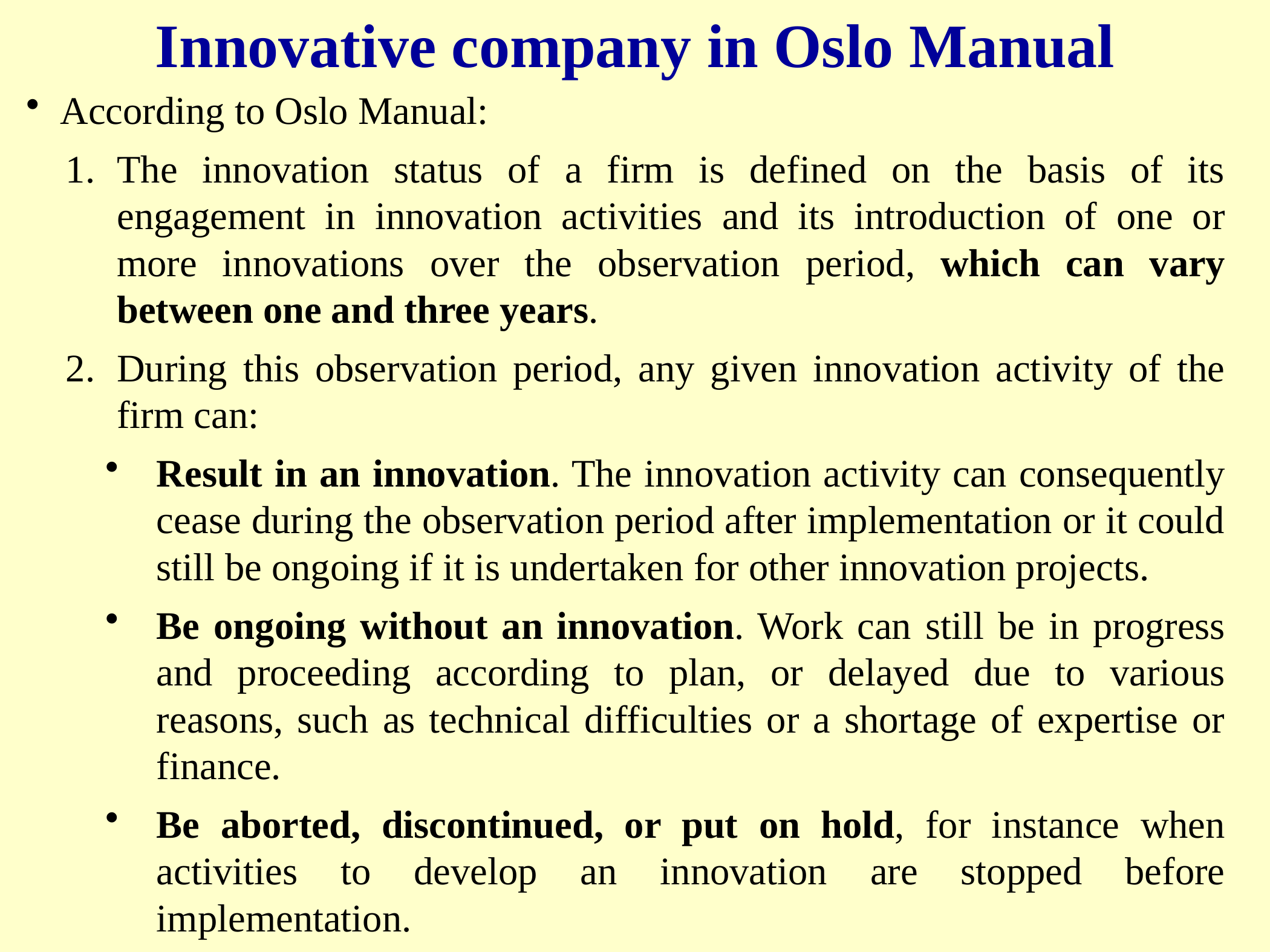

Innovative company in Oslo Manual
According to Oslo Manual:
The innovation status of a firm is defined on the basis of its engagement in innovation activities and its introduction of one or more innovations over the observation period, which can vary between one and three years.
During this observation period, any given innovation activity of the firm can:
Result in an innovation. The innovation activity can consequently cease during the observation period after implementation or it could still be ongoing if it is undertaken for other innovation projects.
Be ongoing without an innovation. Work can still be in progress and proceeding according to plan, or delayed due to various reasons, such as technical difficulties or a shortage of expertise or finance.
Be aborted, discontinued, or put on hold, for instance when activities to develop an innovation are stopped before implementation.